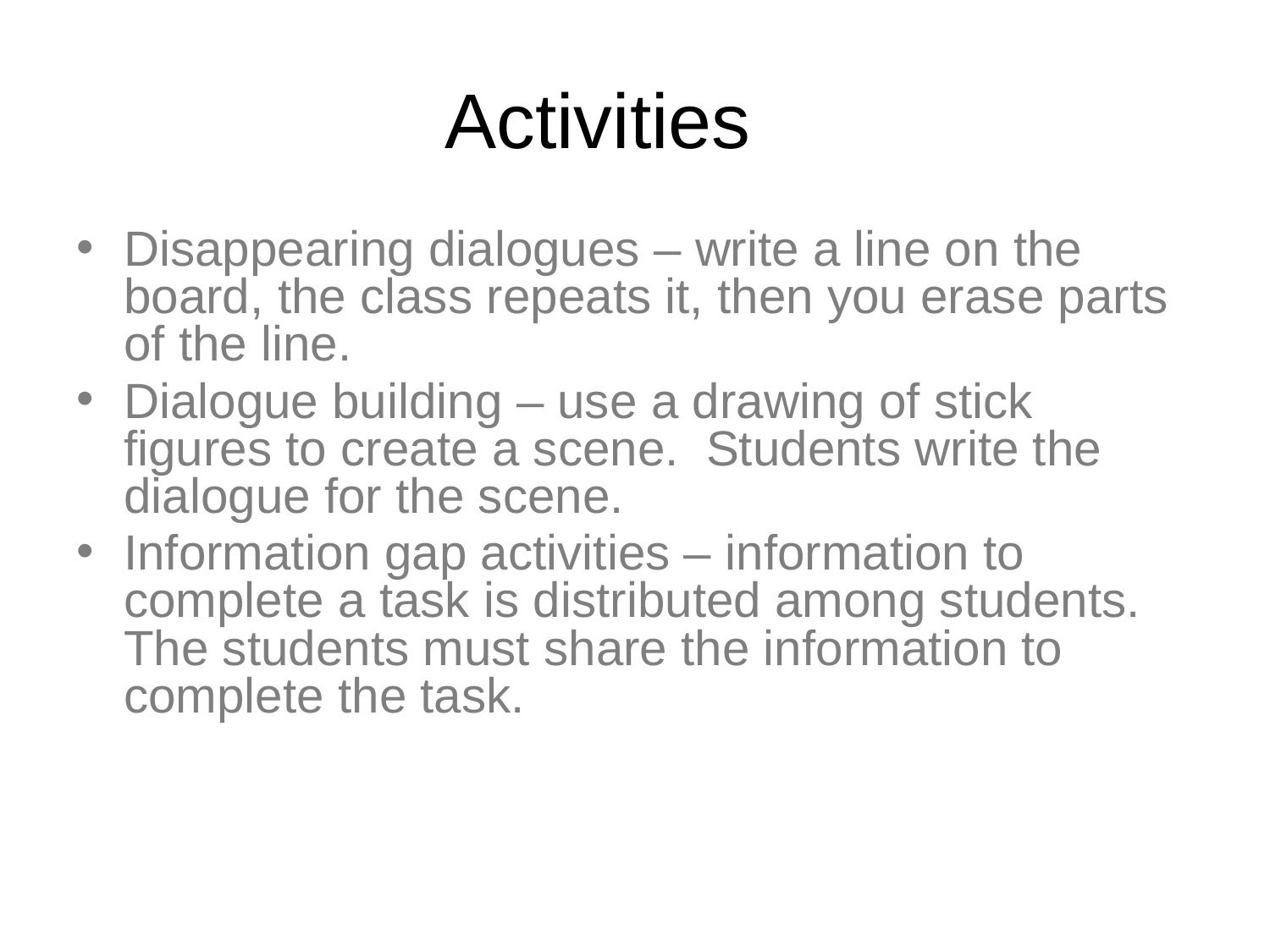

# Activities
Disappearing dialogues – write a line on the board, the class repeats it, then you erase parts of the line.
Dialogue building – use a drawing of stick figures to create a scene.  Students write the dialogue for the scene.
Information gap activities – information to complete a task is distributed among students.  The students must share the information to complete the task.